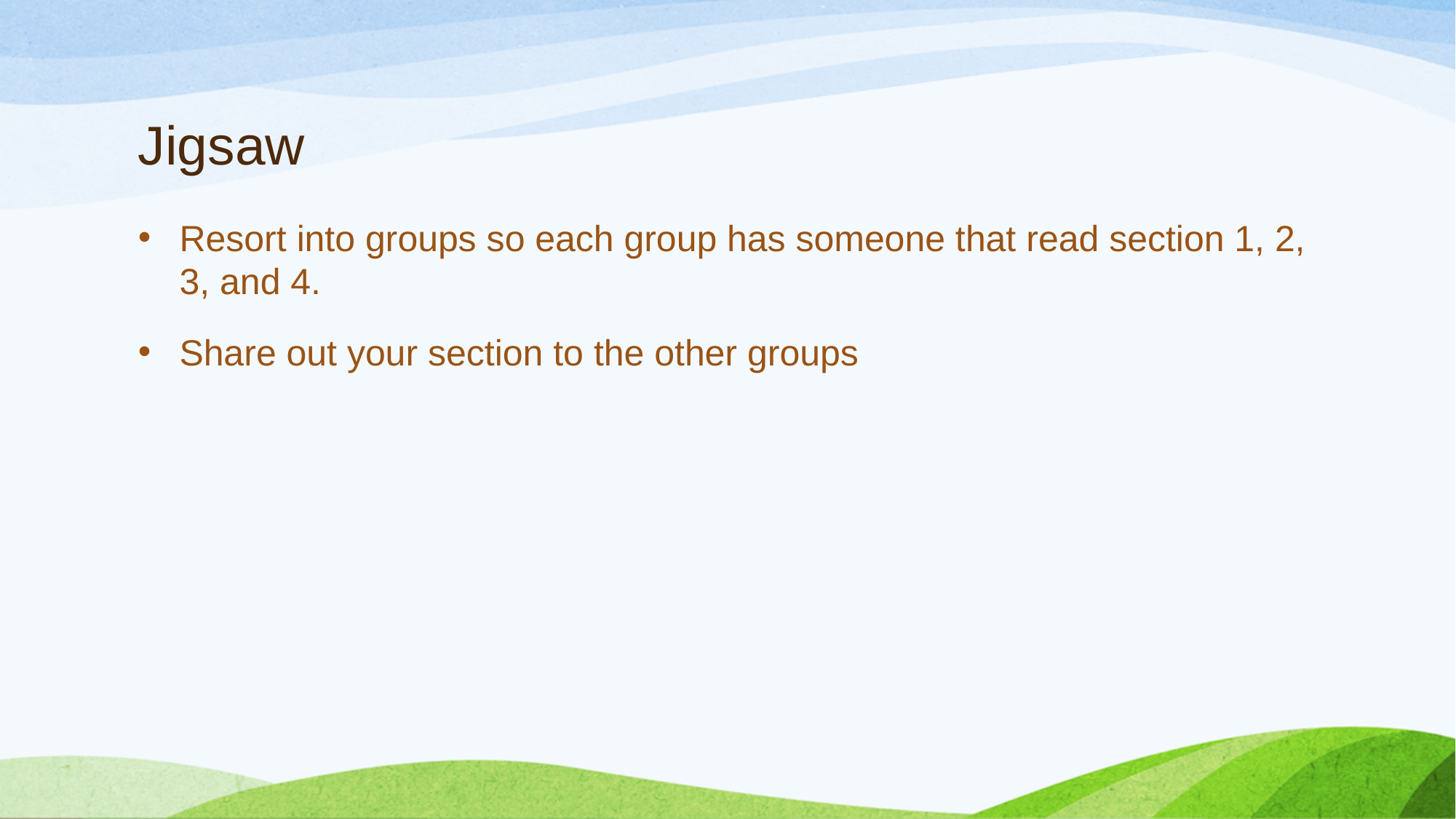

# Jigsaw
Resort into groups so each group has someone that read section 1, 2, 3, and 4.
Share out your section to the other groups